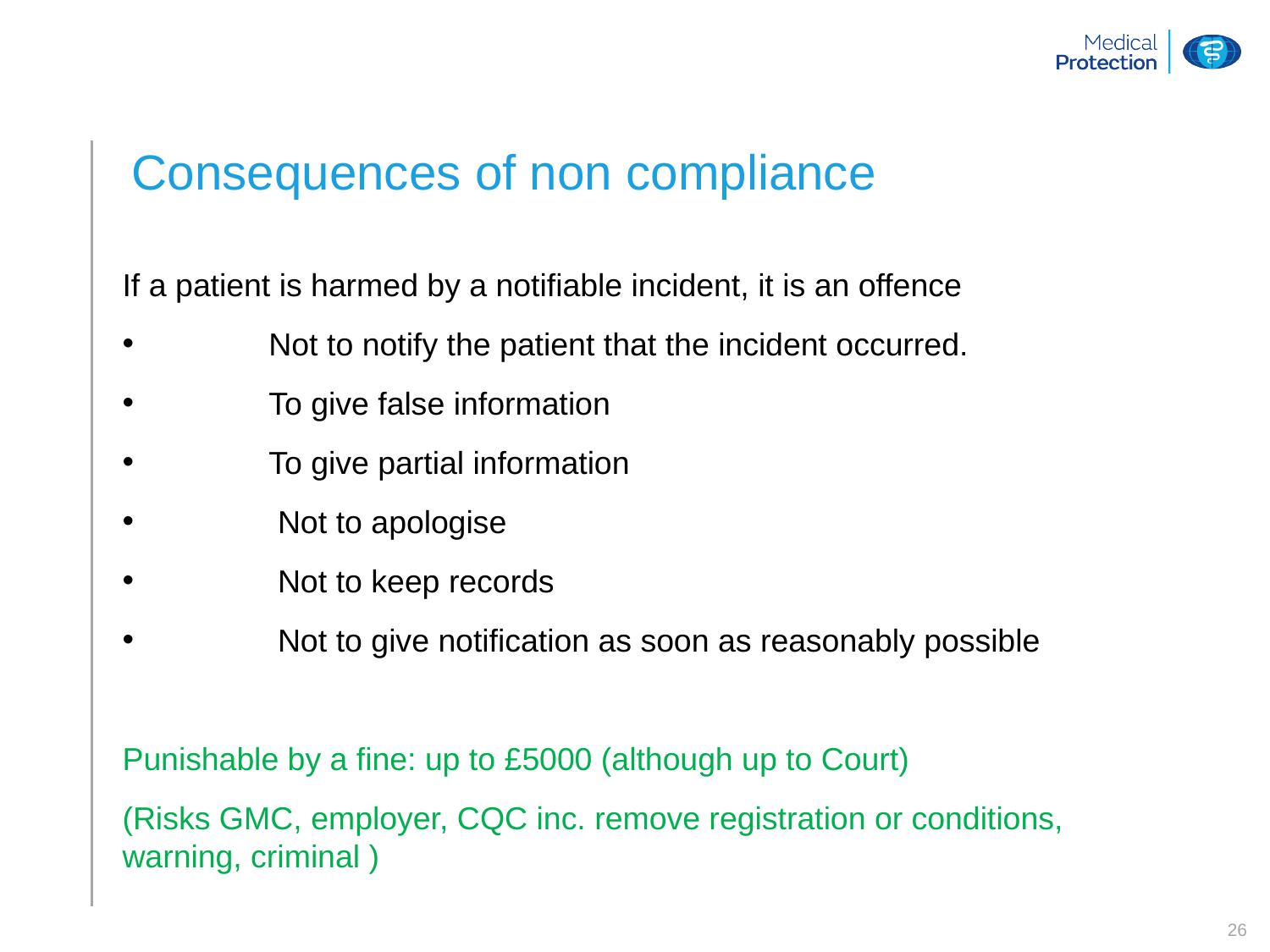

# Consequences of non compliance
If a patient is harmed by a notifiable incident, it is an offence
            Not to notify the patient that the incident occurred.
            To give false information
            To give partial information
             Not to apologise
             Not to keep records
             Not to give notification as soon as reasonably possible

Punishable by a fine: up to £5000 (although up to Court)
(Risks GMC, employer, CQC inc. remove registration or conditions, warning, criminal )

26